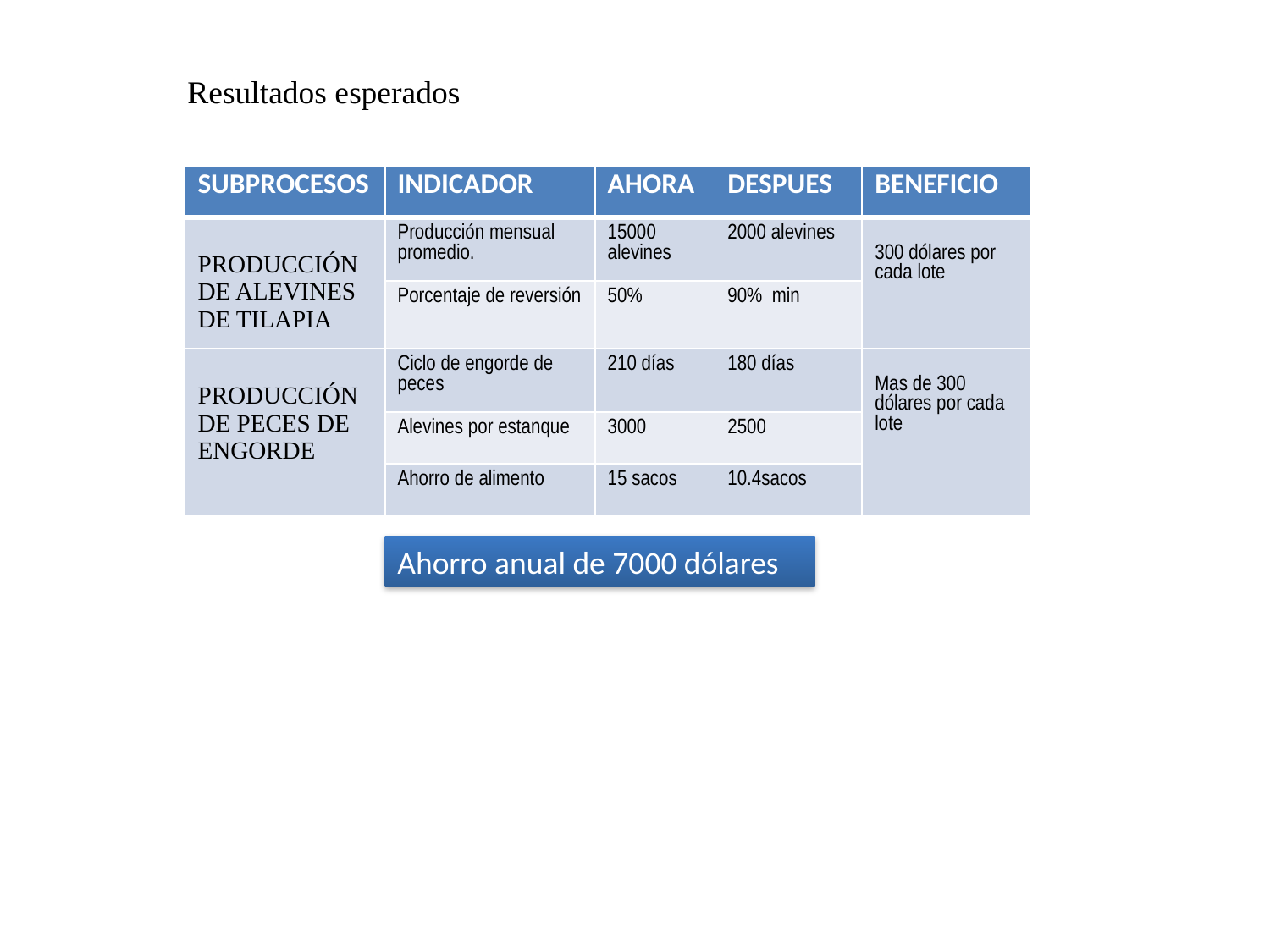

Resultados esperados
| SUBPROCESOS | INDICADOR | AHORA | DESPUES | BENEFICIO |
| --- | --- | --- | --- | --- |
| PRODUCCIÓN DE ALEVINES DE TILAPIA | Producción mensual promedio. | 15000 alevines | 2000 alevines | 300 dólares por cada lote |
|  | Porcentaje de reversión | 50% | 90% min |  |
| PRODUCCIÓN DE PECES DE ENGORDE | Ciclo de engorde de peces | 210 días | 180 días | Mas de 300 dólares por cada lote |
|  | Alevines por estanque | 3000 | 2500 |  |
|  | Ahorro de alimento | 15 sacos | 10.4sacos |  |
Ahorro anual de 7000 dólares